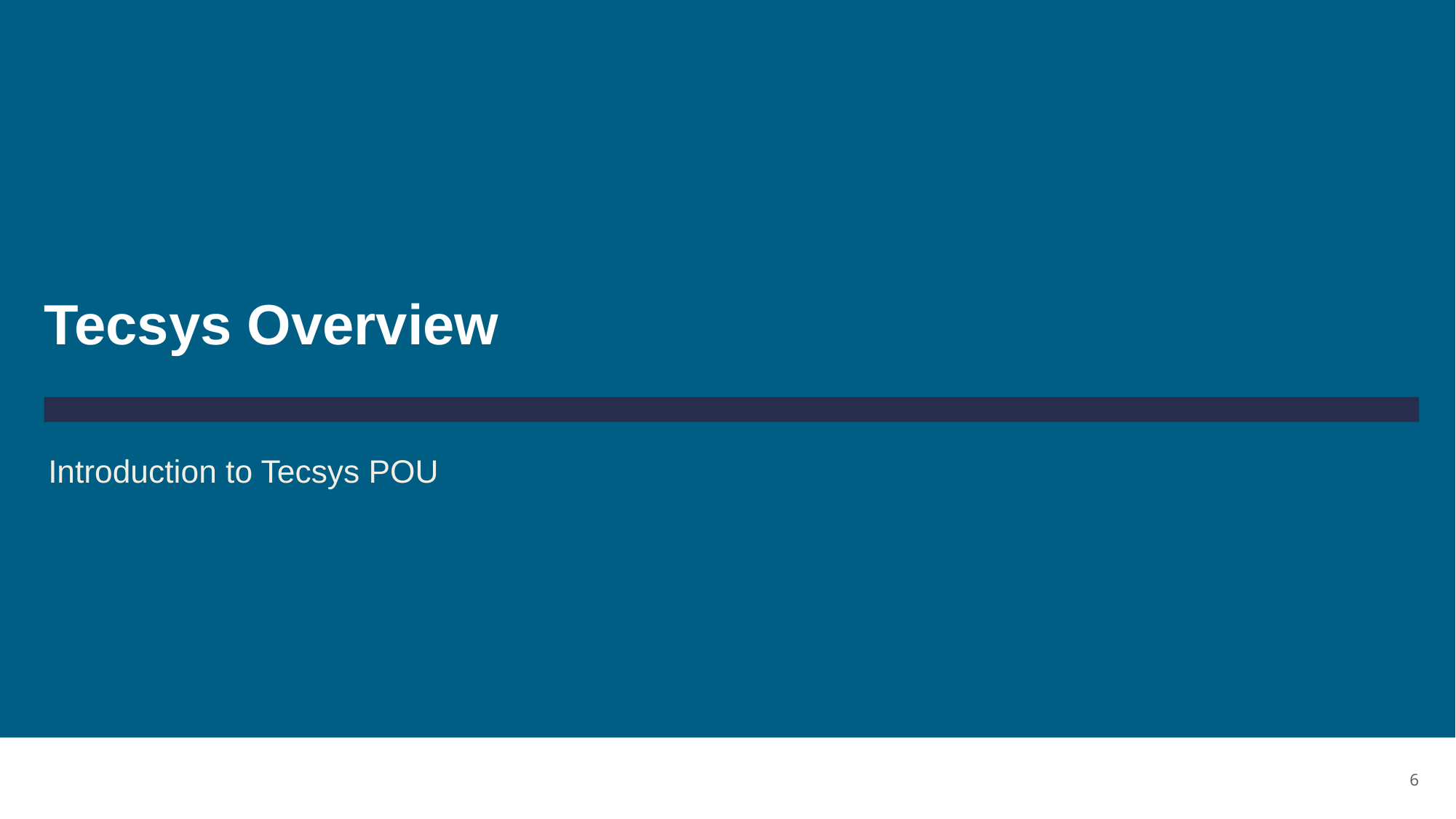

# Tecsys Overview
Introduction to Tecsys POU
6